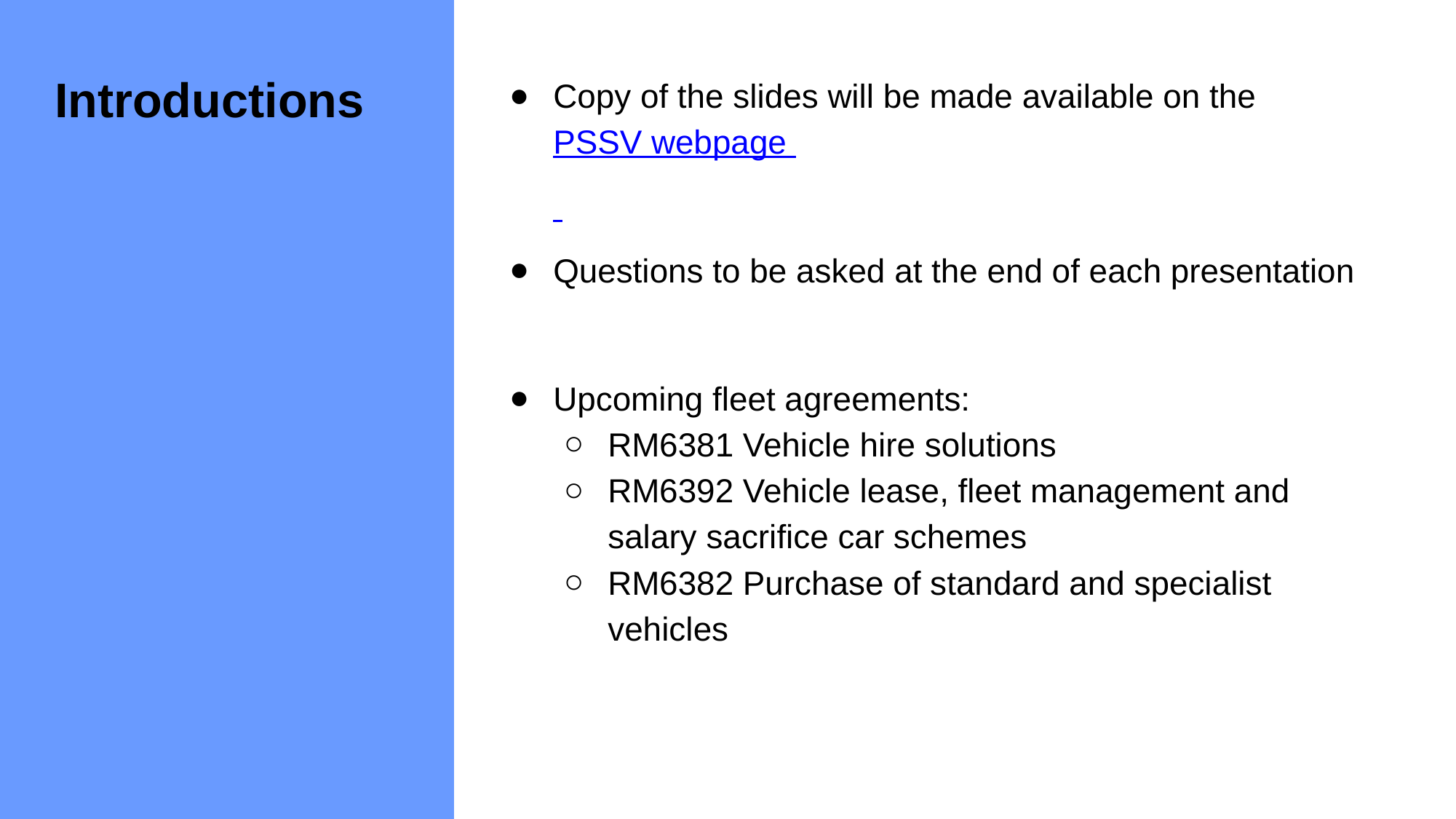

Introductions
# Copy of the slides will be made available on the PSSV webpage

Questions to be asked at the end of each presentation

Upcoming fleet agreements:
RM6381 Vehicle hire solutions
RM6392 Vehicle lease, fleet management and salary sacrifice car schemes
RM6382 Purchase of standard and specialist vehicles